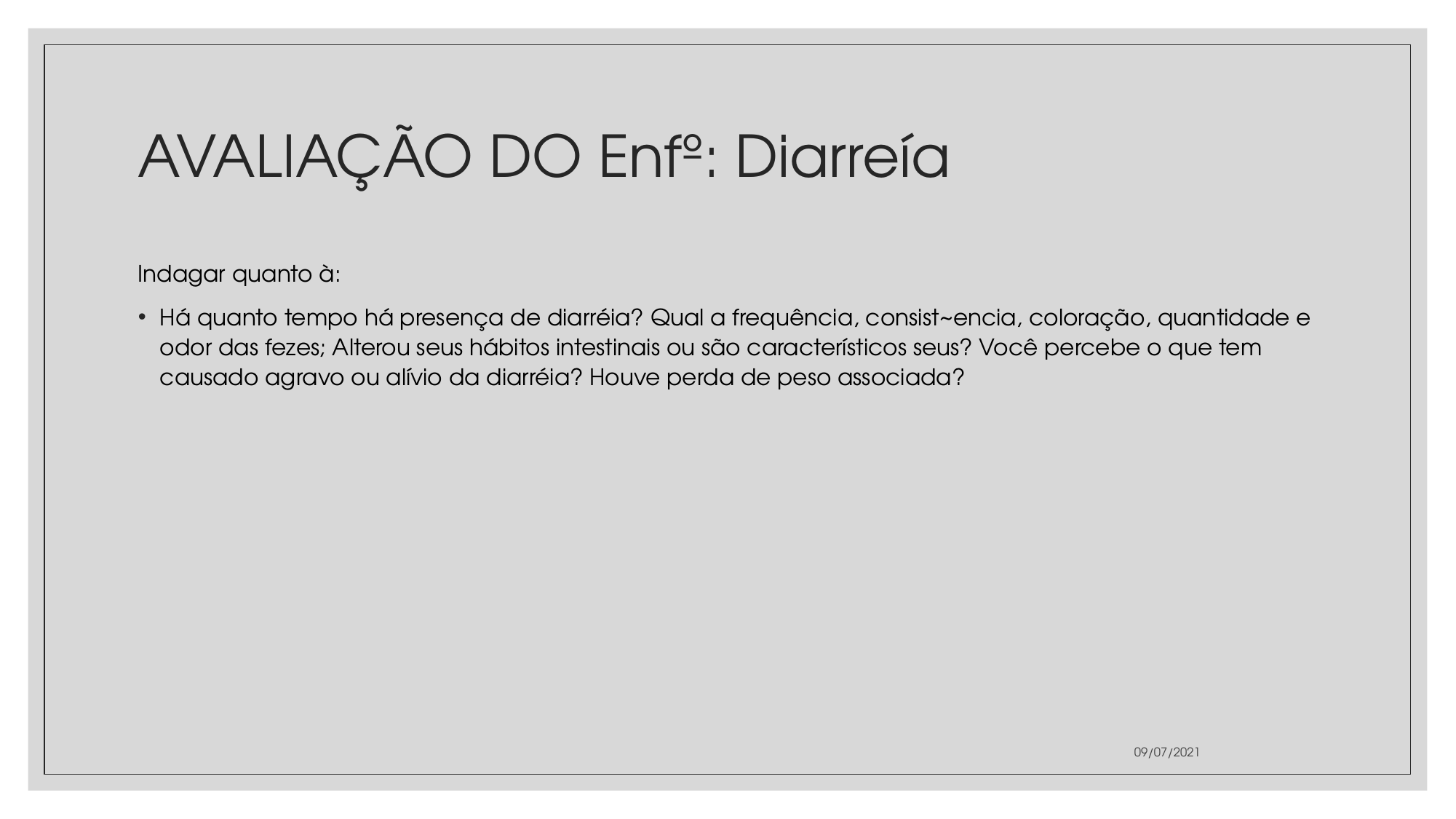

# AVALIAÇÃO DO Enfº: Diarreía
Indagar quanto à:
Há quanto tempo há presença de diarréia? Qual a frequência, consist~encia, coloração, quantidade e odor das fezes; Alterou seus hábitos intestinais ou são característicos seus? Você percebe o que tem causado agravo ou alívio da diarréia? Houve perda de peso associada?
09/07/2021